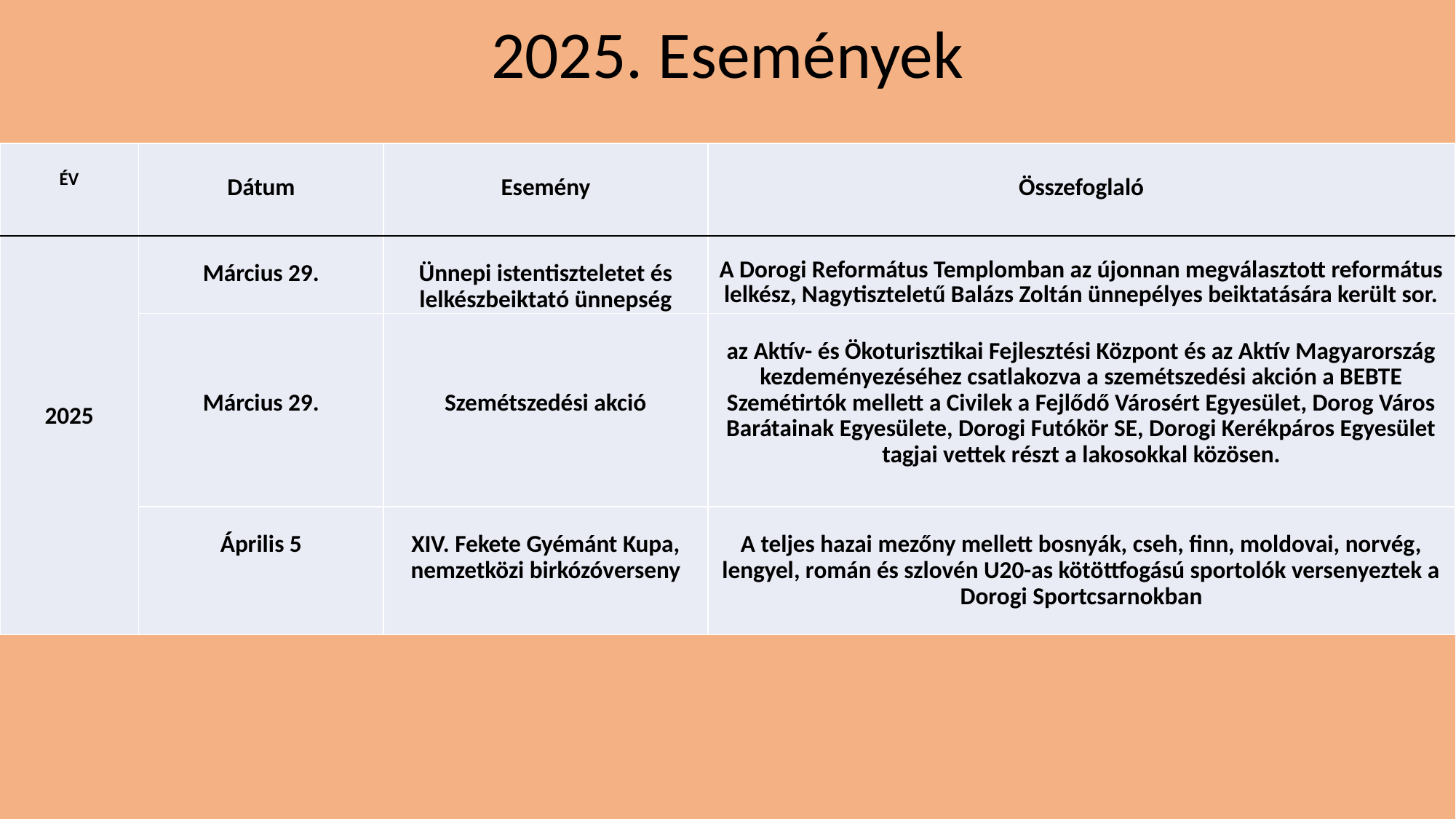

# 2025. Események
| ÉV | Dátum | Esemény | Összefoglaló |
| --- | --- | --- | --- |
| 2025 | Március 29. | Ünnepi istentiszteletet és lelkészbeiktató ünnepség | A Dorogi Református Templomban az újonnan megválasztott református lelkész, Nagytiszteletű Balázs Zoltán ünnepélyes beiktatására került sor. |
|  | Március 29. | Szemétszedési akció | az Aktív- és Ökoturisztikai Fejlesztési Központ és az Aktív Magyarország kezdeményezéséhez csatlakozva a szemétszedési akción a BEBTE Szemétirtók mellett a Civilek a Fejlődő Városért Egyesület, Dorog Város Barátainak Egyesülete, Dorogi Futókör SE, Dorogi Kerékpáros Egyesület tagjai vettek részt a lakosokkal közösen. |
|  | Április 5 | XIV. Fekete Gyémánt Kupa, nemzetközi birkózóverseny | A teljes hazai mezőny mellett bosnyák, cseh, finn, moldovai, norvég, lengyel, román és szlovén U20-as kötöttfogású sportolók versenyeztek a Dorogi Sportcsarnokban |